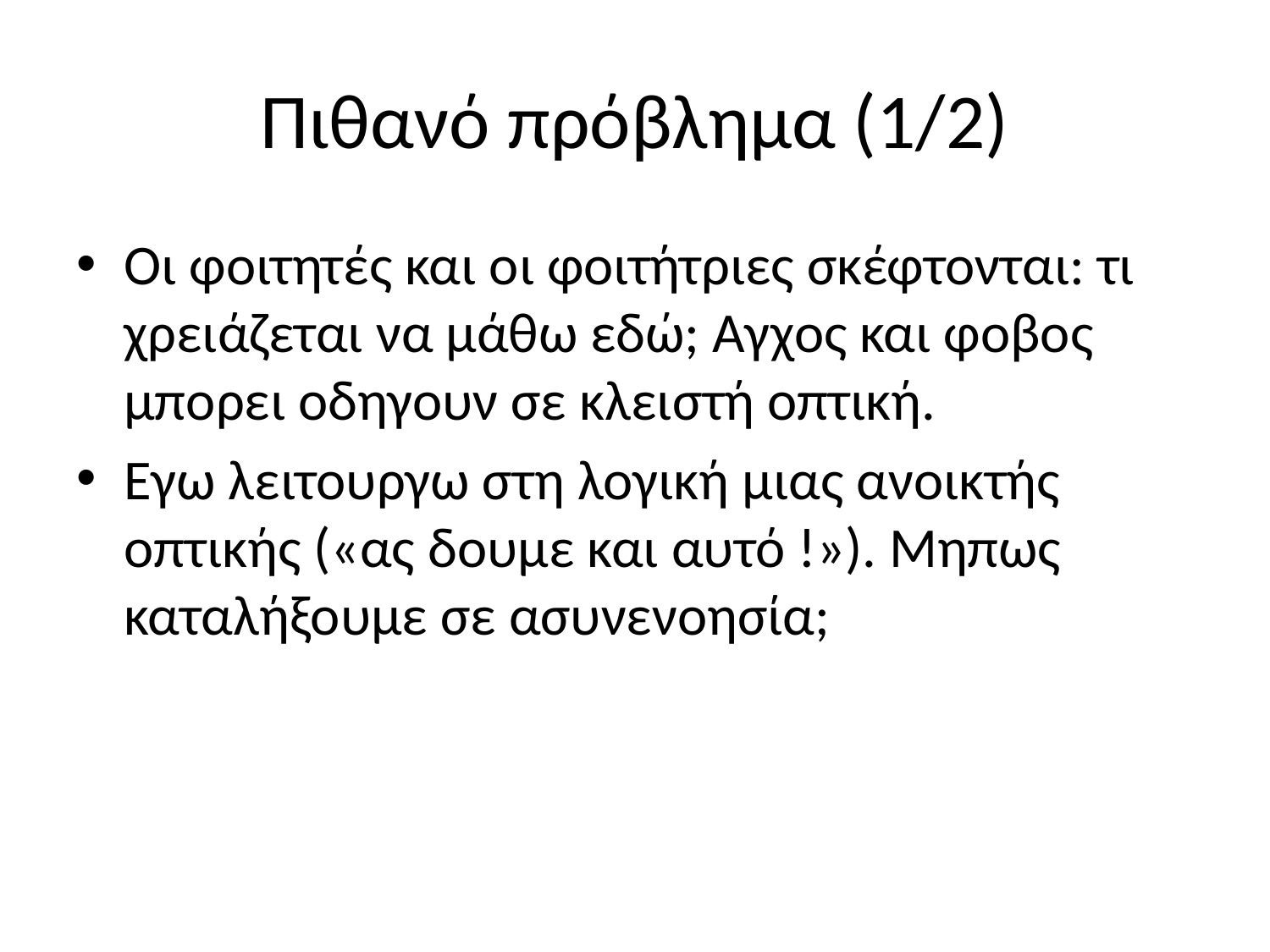

# Πιθανό πρόβλημα (1/2)
Οι φοιτητές και οι φοιτήτριες σκέφτονται: τι χρειάζεται να μάθω εδώ; Αγχος και φοβος μπορει οδηγουν σε κλειστή οπτική.
Εγω λειτουργω στη λογική μιας ανοικτής οπτικής («ας δουμε και αυτό !»). Μηπως καταλήξουμε σε ασυνενοησία;